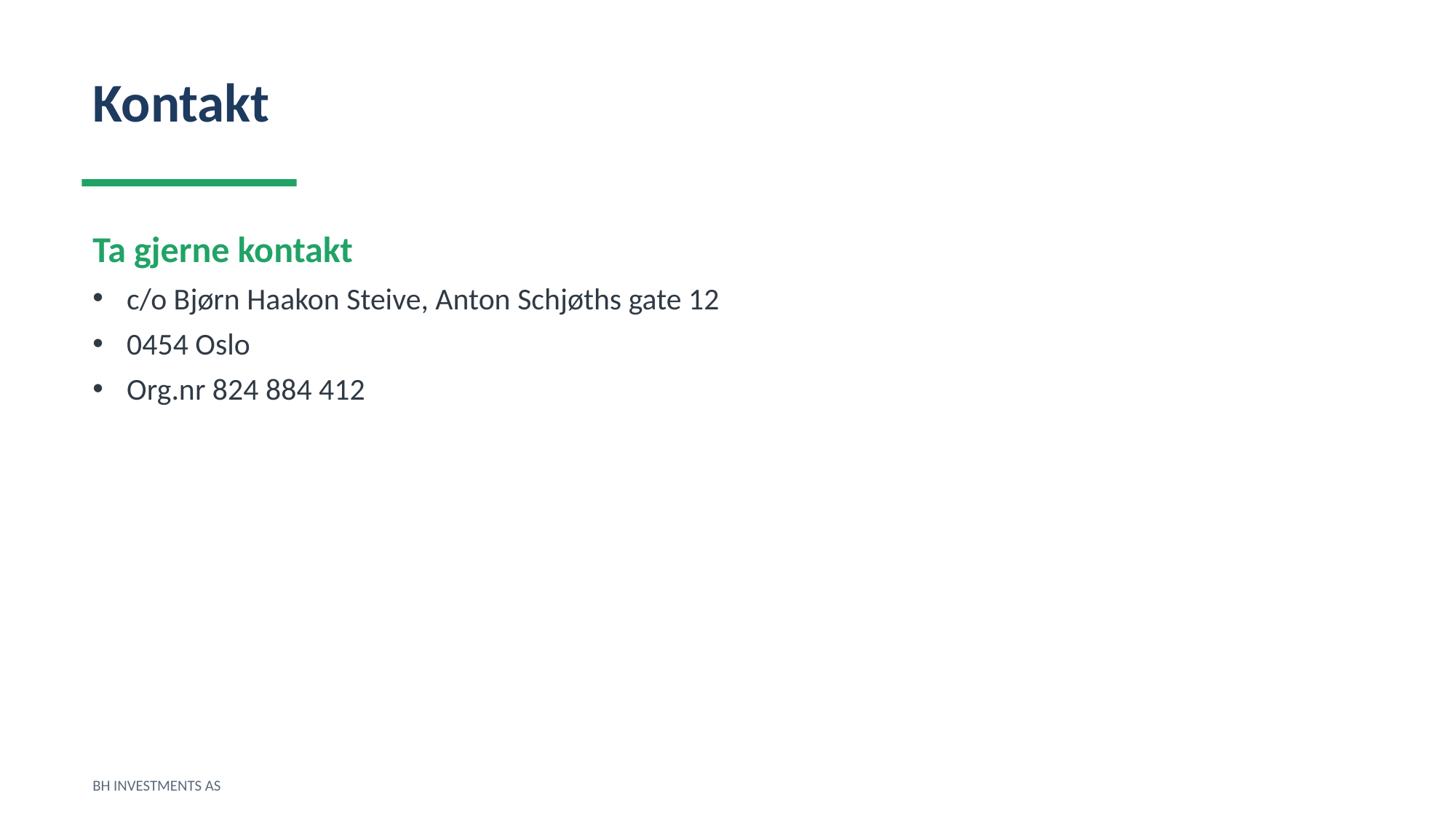

Kontakt

Ta gjerne kontakt
c/o Bjørn Haakon Steive, Anton Schjøths gate 12
0454 Oslo
Org.nr 824 884 412
BH INVESTMENTS AS